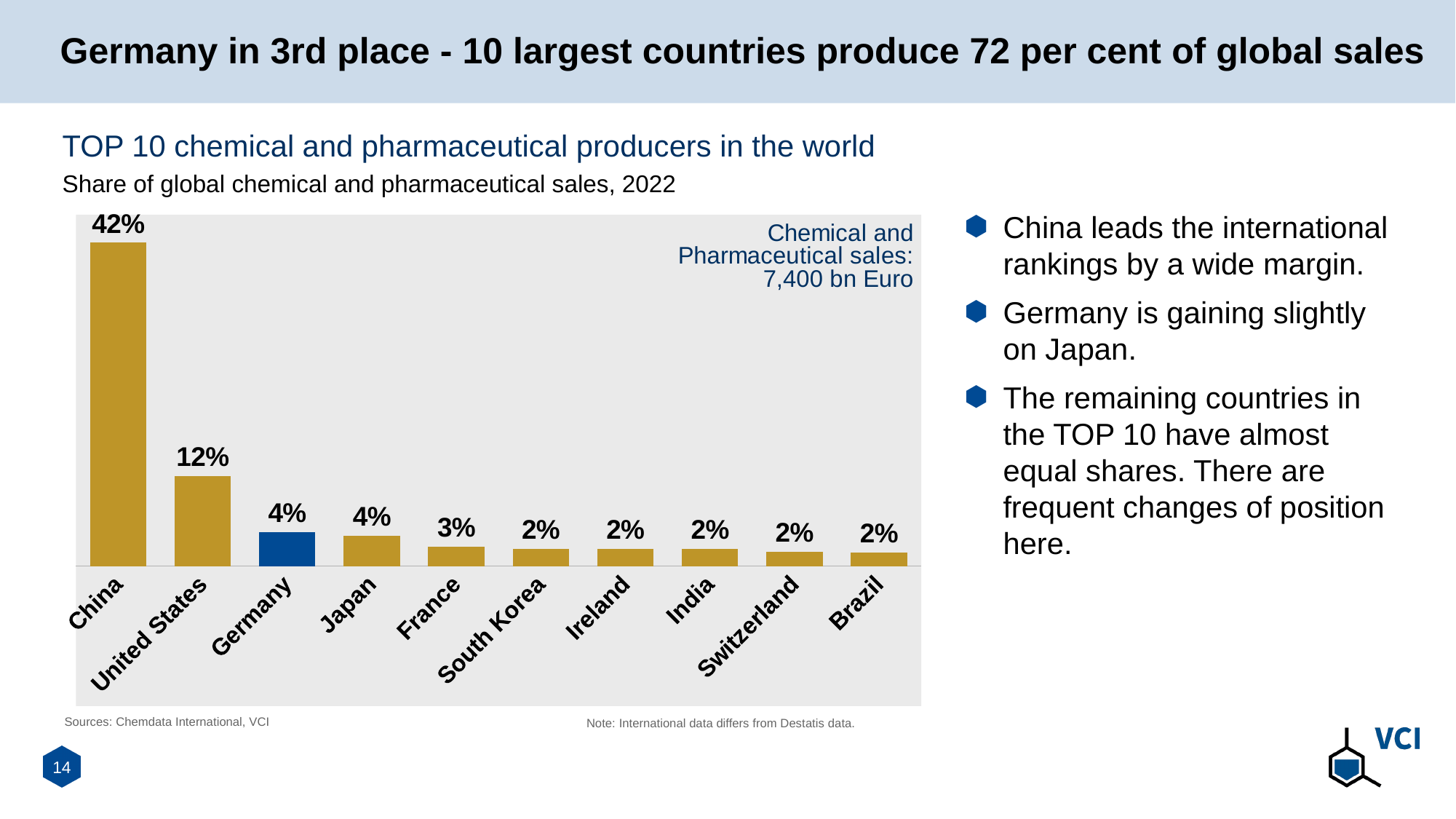

# Germany in 3rd place - 10 largest countries produce 72 per cent of global sales
TOP 10 chemical and pharmaceutical producers in the world
Share of global chemical and pharmaceutical sales, 2022

China leads the international rankings by a wide margin.
Germany is gaining slightly on Japan.
The remaining countries in the TOP 10 have almost equal shares. There are frequent changes of position here.

### Chart

| Category |  |
|---|---|
| China | 0.4200858257880624 |
| United States | 0.1168761480813237 |
| Germany | 0.04412948881455071 |
| Japan | 0.03908377047835419 |
| France | 0.025275590805029887 |
| South Korea | 0.022467377133432553 |
| Ireland | 0.02223367286995151 |
| India | 0.022179420404363454 |
| Switzerland | 0.019144733869907345 |
| Brazil | 0.018071777678417684 |
Sources: Chemdata International, VCI

Note: International data differs from Destatis data.
14